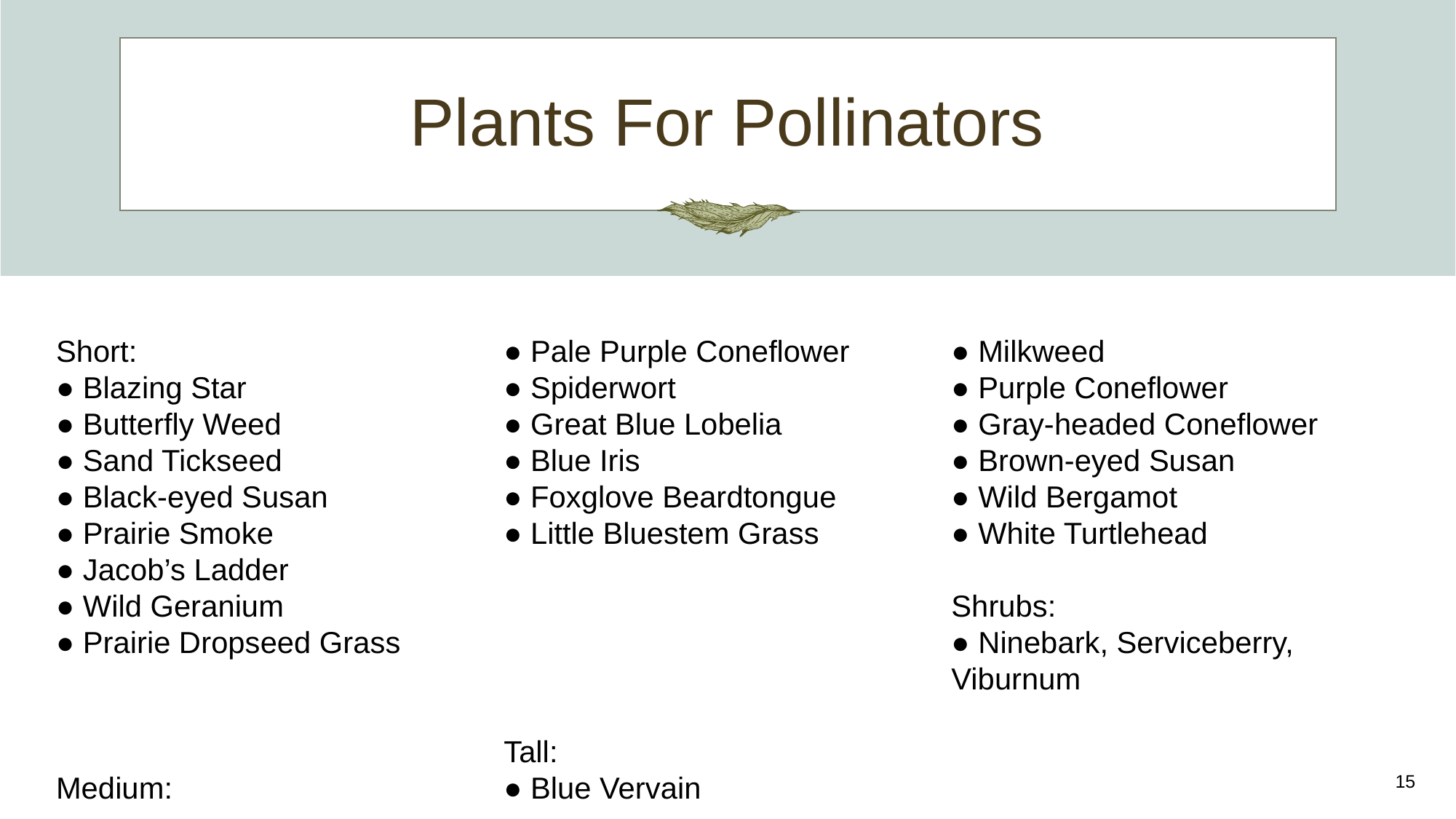

# Plants For Pollinators
Short:
● Blazing Star
● Butterfly Weed
● Sand Tickseed
● Black-eyed Susan
● Prairie Smoke
● Jacob’s Ladder
● Wild Geranium
● Prairie Dropseed Grass

Medium:
● Pale Purple Coneflower
● Spiderwort
● Great Blue Lobelia
● Blue Iris
● Foxglove Beardtongue
● Little Bluestem Grass

Tall:
● Blue Vervain
● Milkweed
● Purple Coneflower
● Gray-headed Coneflower
● Brown-eyed Susan
● Wild Bergamot
● White Turtlehead
Shrubs:
● Ninebark, Serviceberry, Viburnum
15